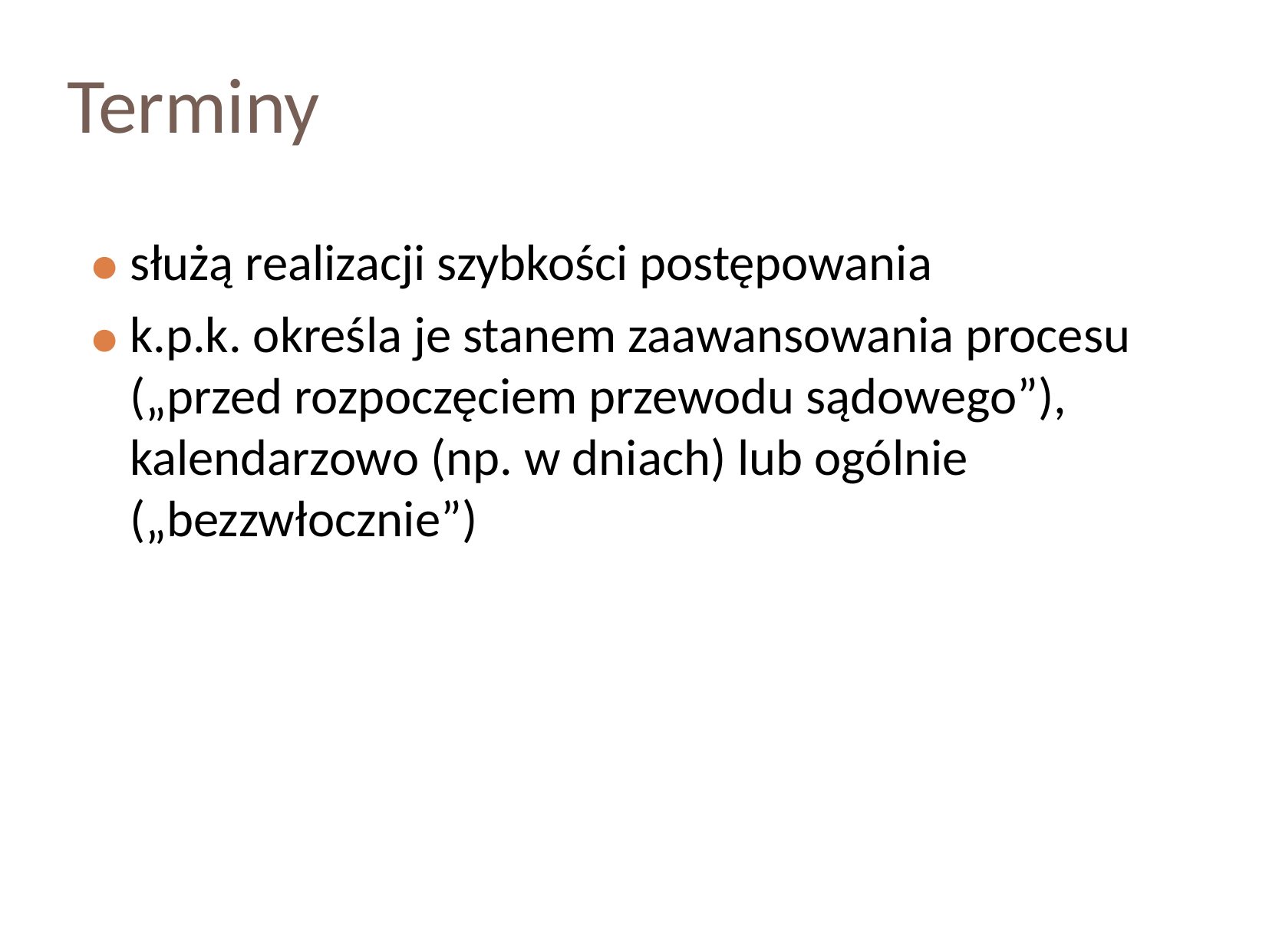

Terminy
służą realizacji szybkości postępowania
k.p.k. określa je stanem zaawansowania procesu („przed rozpoczęciem przewodu sądowego”), kalendarzowo (np. w dniach) lub ogólnie („bezzwłocznie”)